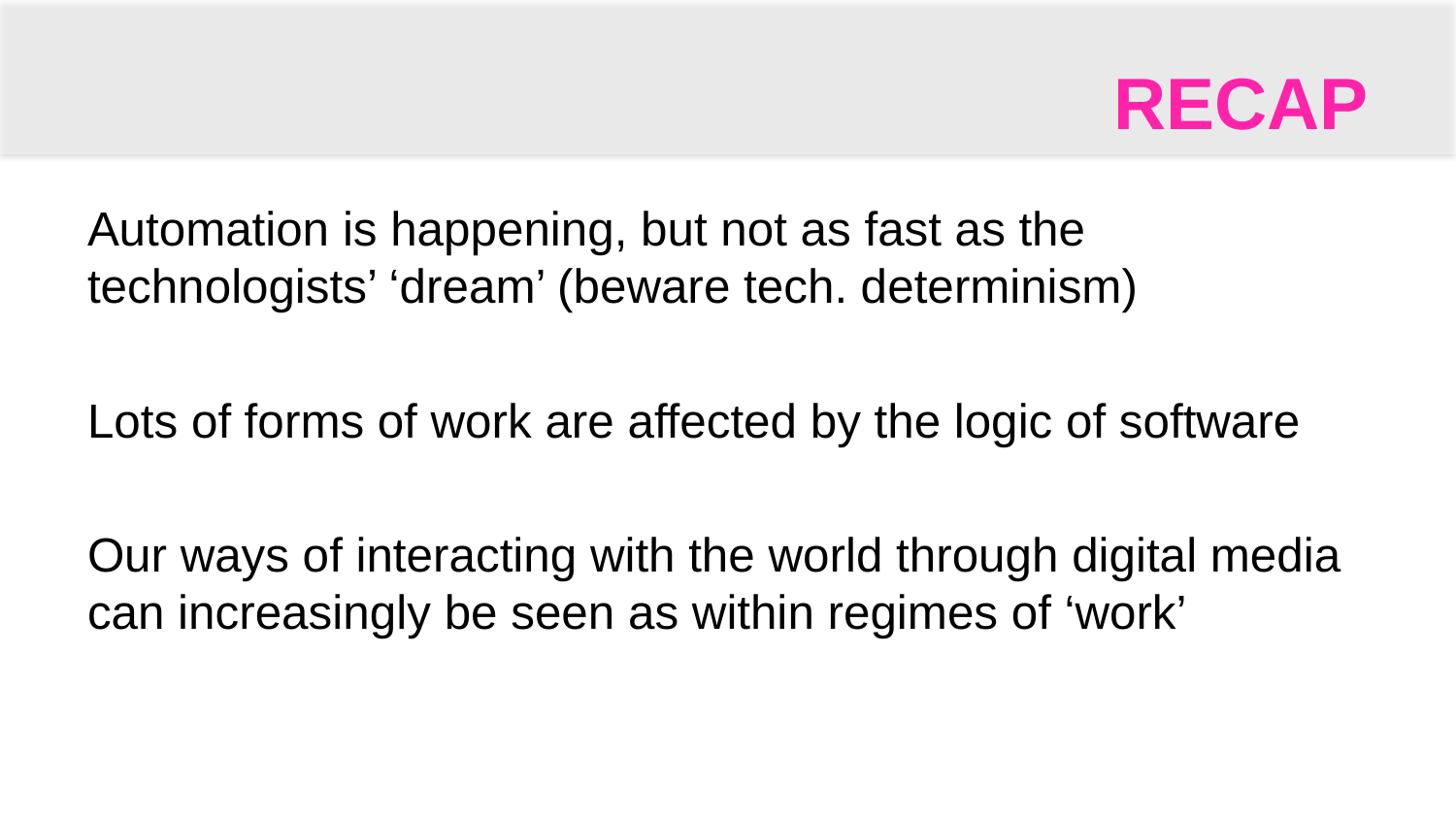

# Recap
Automation is happening, but not as fast as the technologists’ ‘dream’ (beware tech. determinism)

Lots of forms of work are affected by the logic of software

Our ways of interacting with the world through digital media can increasingly be seen as within regimes of ‘work’